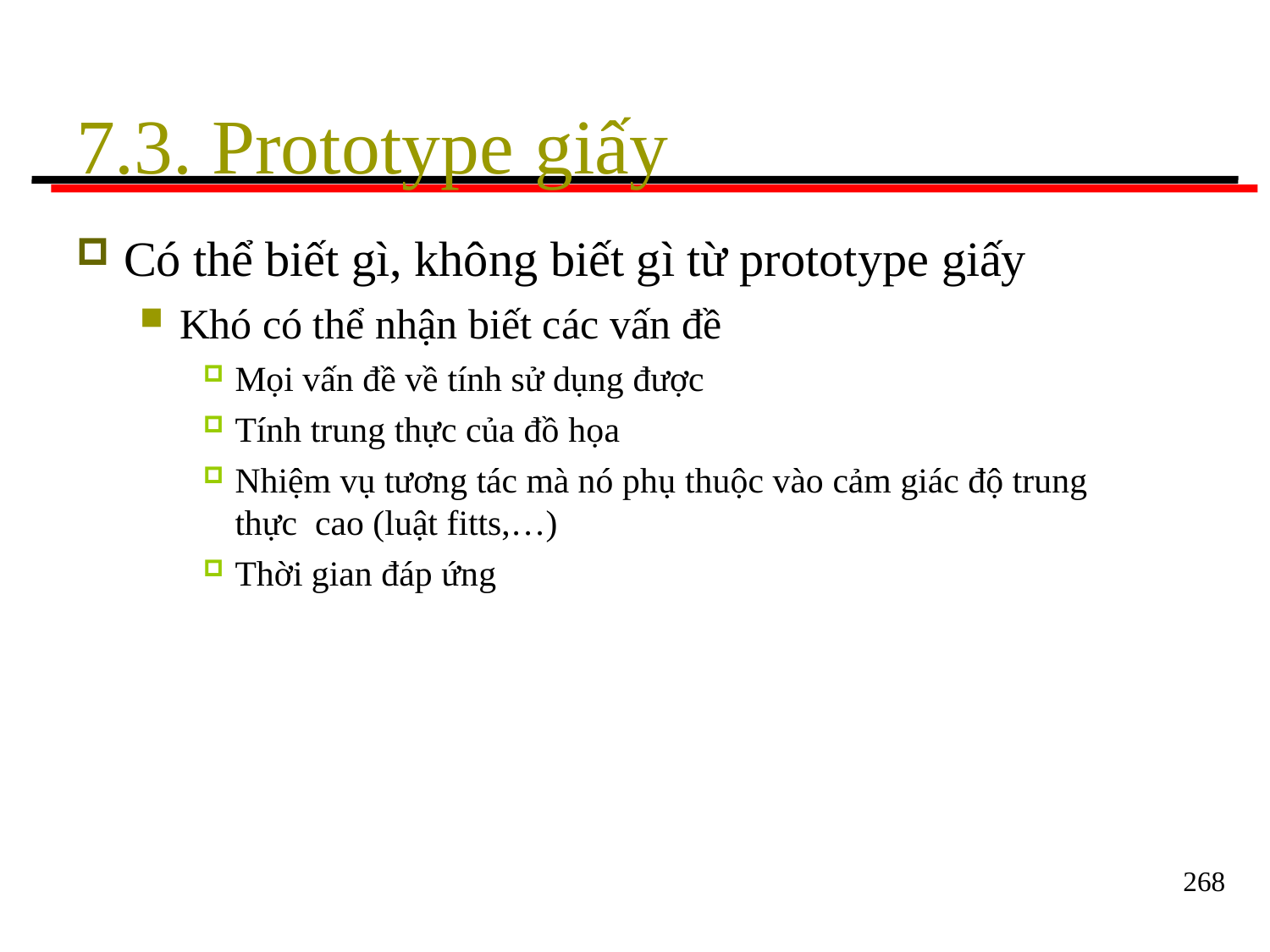

# 7.3. Prototype giấy
Có thể biết gì, không biết gì từ prototype giấy
Khó có thể nhận biết các vấn đề
Mọi vấn đề về tính sử dụng được
Tính trung thực của đồ họa
Nhiệm vụ tương tác mà nó phụ thuộc vào cảm giác độ trung thực  cao (luật fitts,…)
Thời gian đáp ứng
268